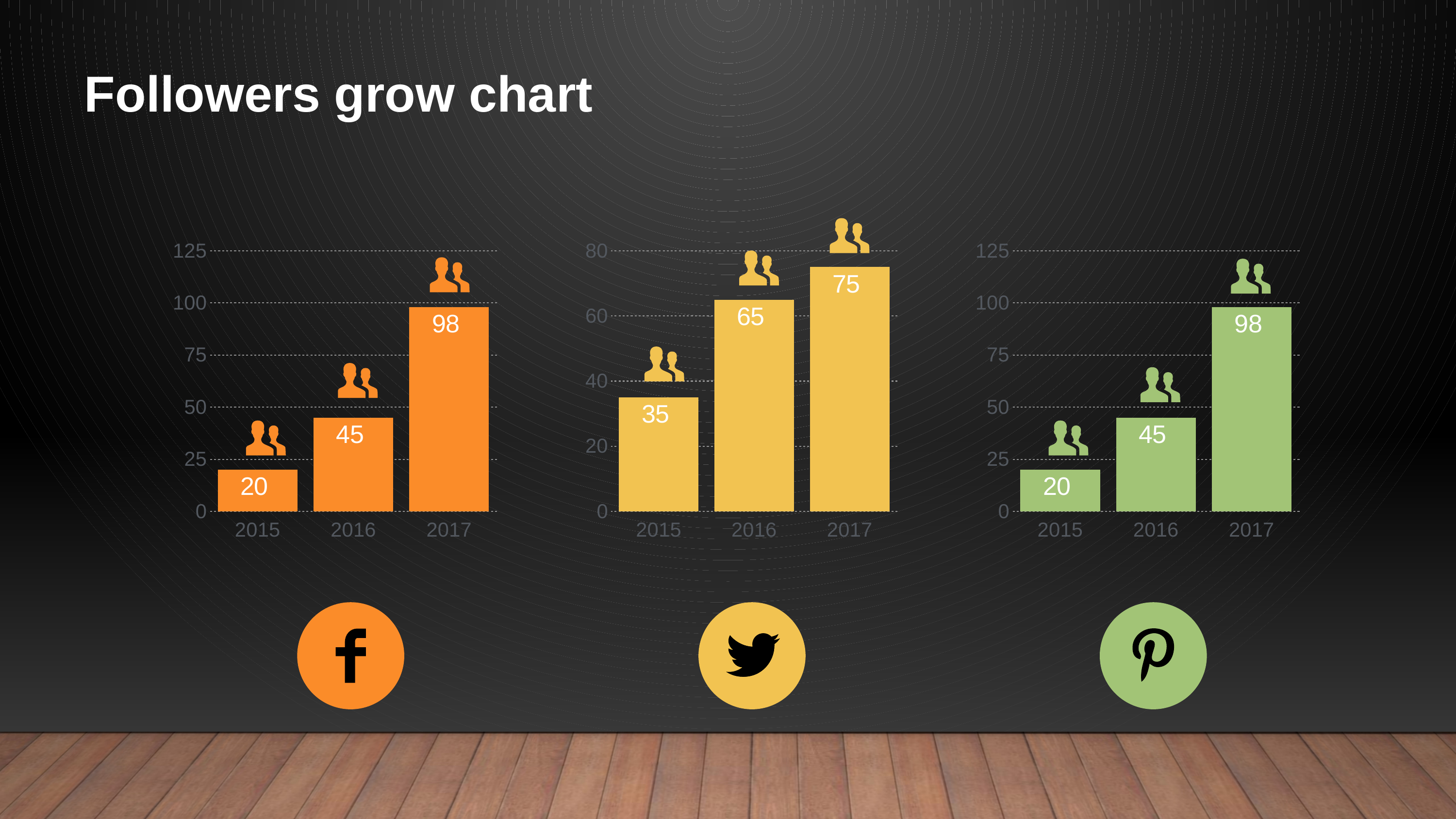

Followers grow chart

### Chart

| Category | Facebook |
|---|---|
| 2015 | 20.0 |
| 2016 | 45.0 |
| 2017 | 98.0 |

### Chart

| Category | Facebook |
|---|---|
| 2015 | 35.0 |
| 2016 | 65.0 |
| 2017 | 75.0 |

### Chart

| Category | Facebook |
|---|---|
| 2015 | 20.0 |
| 2016 | 45.0 |
| 2017 | 98.0 |